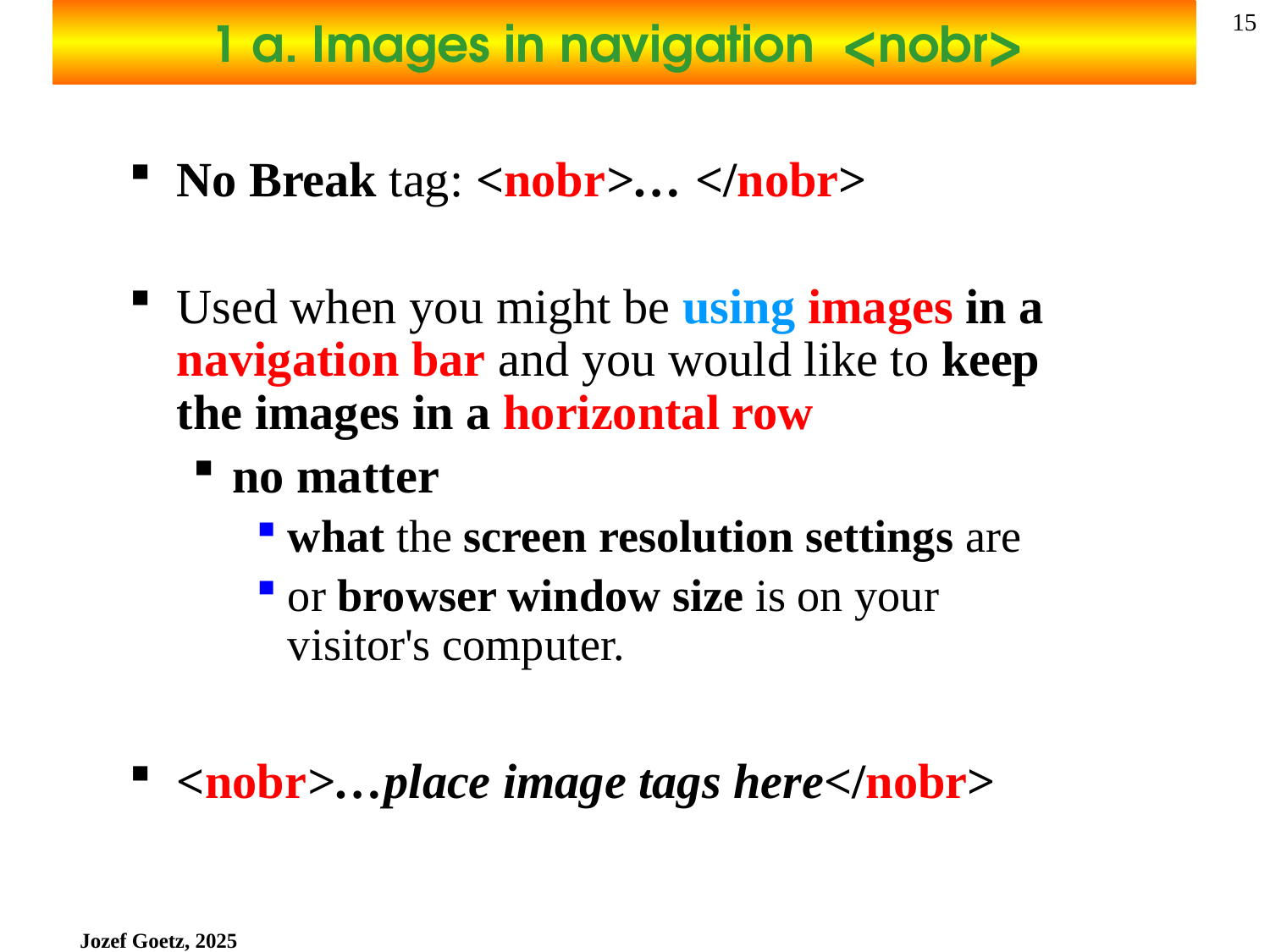

# 1 a. Images in navigation  <nobr>
15
No Break tag: <nobr>… </nobr>

Used when you might be using images in a navigation bar and you would like to keep the images in a horizontal row
no matter
what the screen resolution settings are
or browser window size is on your visitor's computer.

<nobr>…place image tags here</nobr>